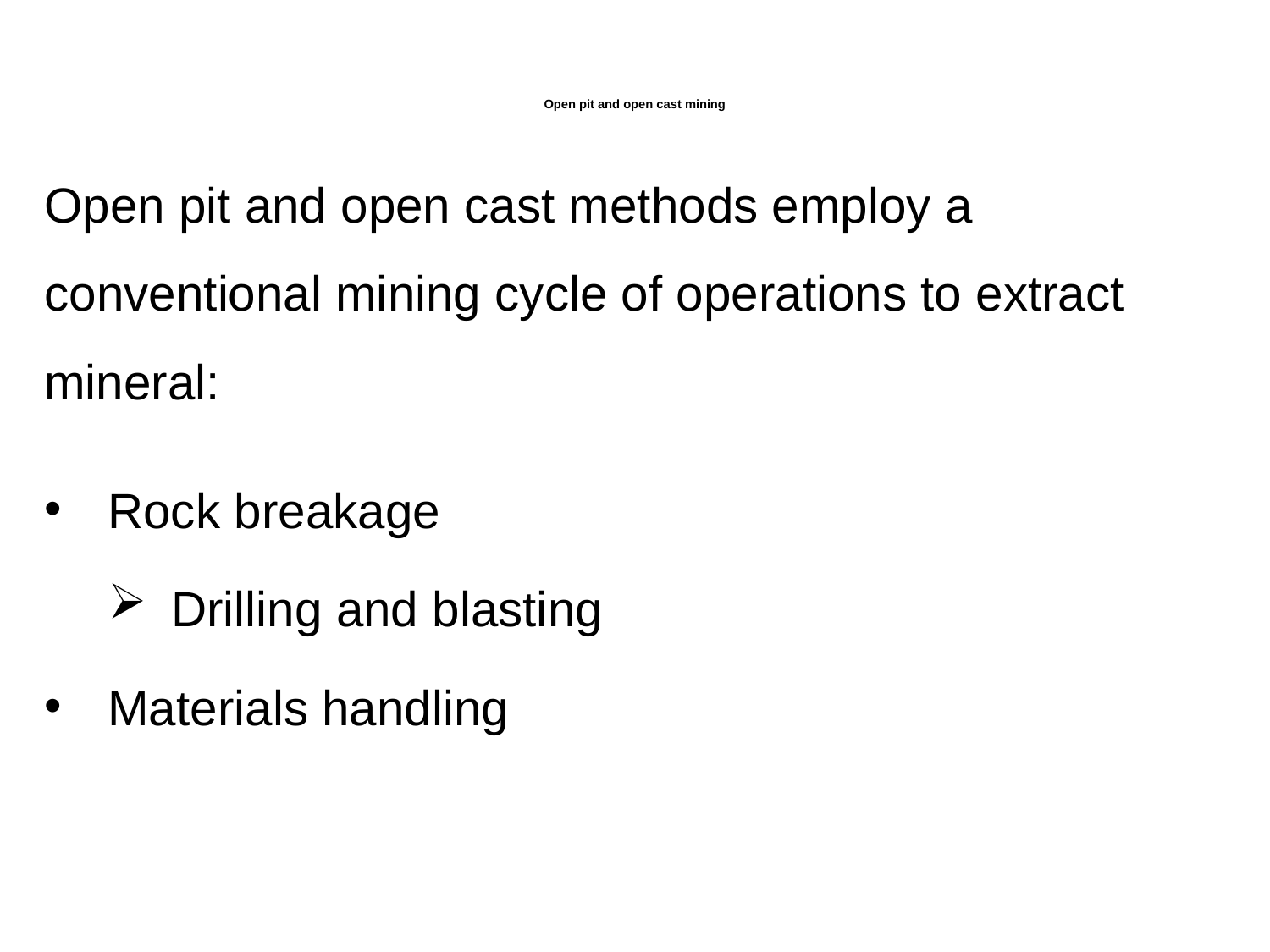

# Open pit and open cast mining
Open pit and open cast methods employ a conventional mining cycle of operations to extract mineral:

Rock breakage
Drilling and blasting
Materials handling